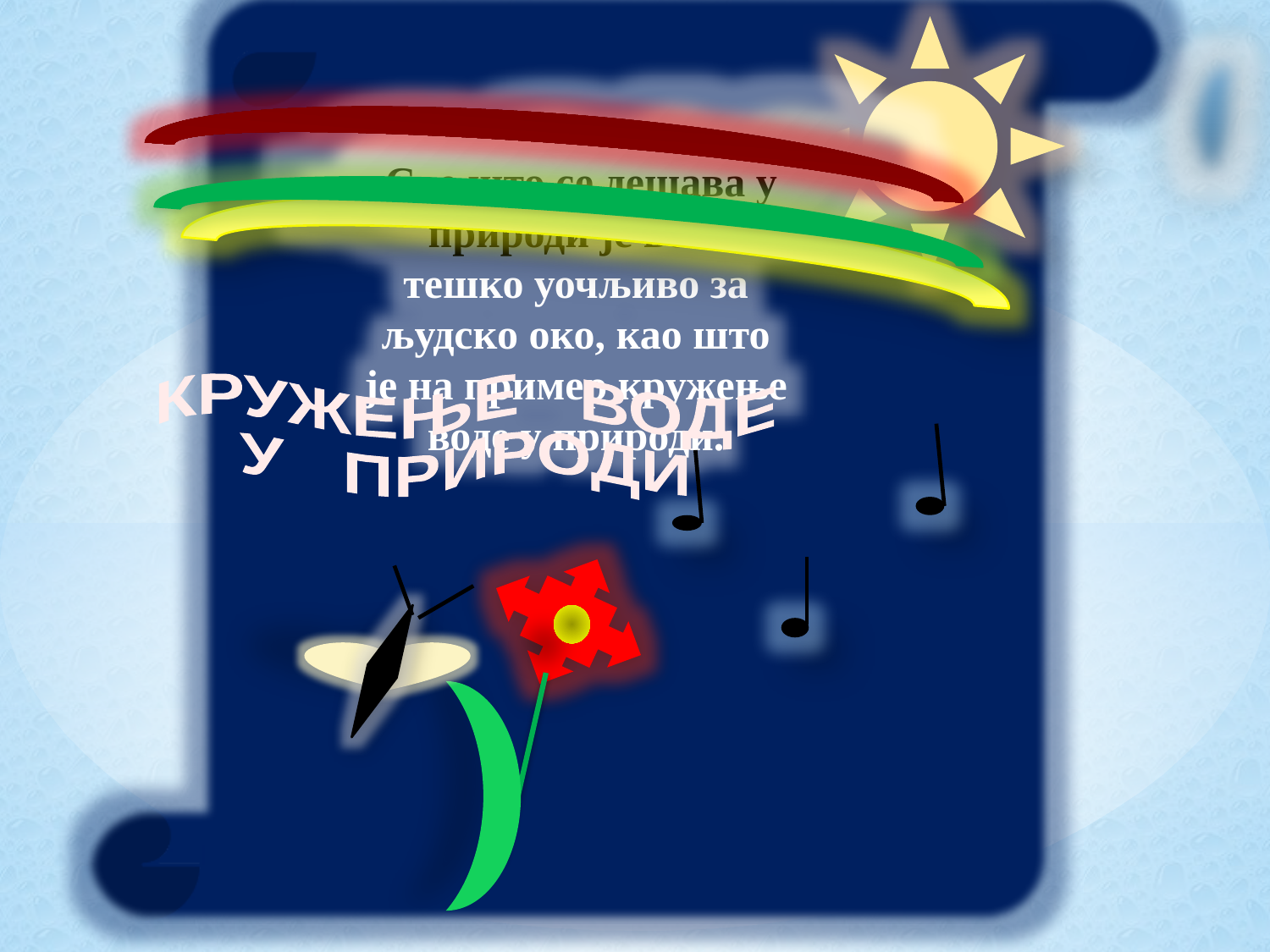

Све што се дешава у     природи је веома
тешко уочљиво за људско око, као што је на пример кружење воде у природи.

КРУЖЕЊЕ   ВОДЕ
У   ПРИРОДИ